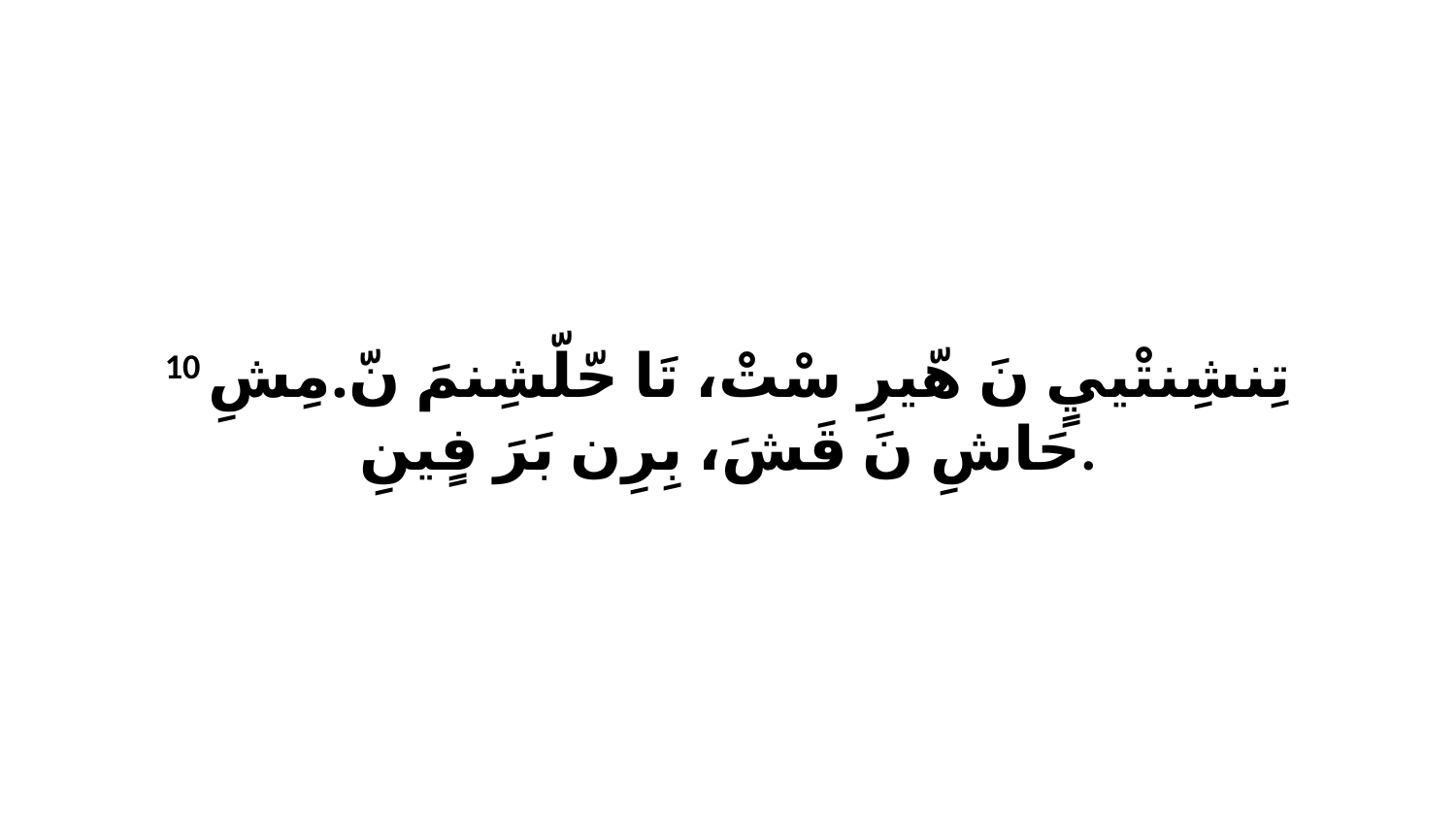

10 تِنشِنتْييٍ نَ هّيرِ سْتْ، تَا حّلّشِنمَ نّ.مِشِ حَاشِ نَ قَشَ، بِرِن بَرَ فٍينِ.